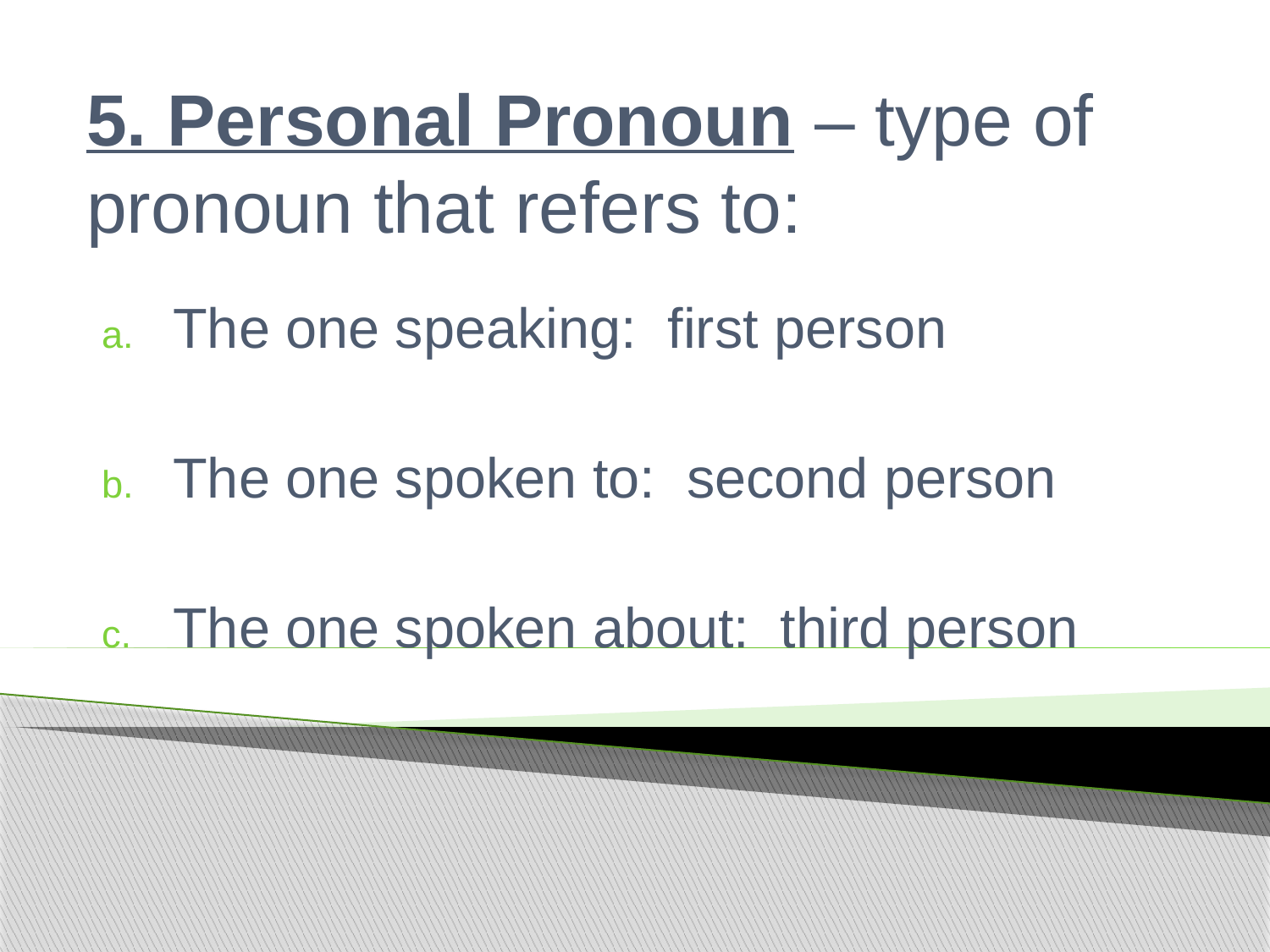

# 5. Personal Pronoun – type of pronoun that refers to:
The one speaking:  first person

The one spoken to:  second person

The one spoken about:  third person